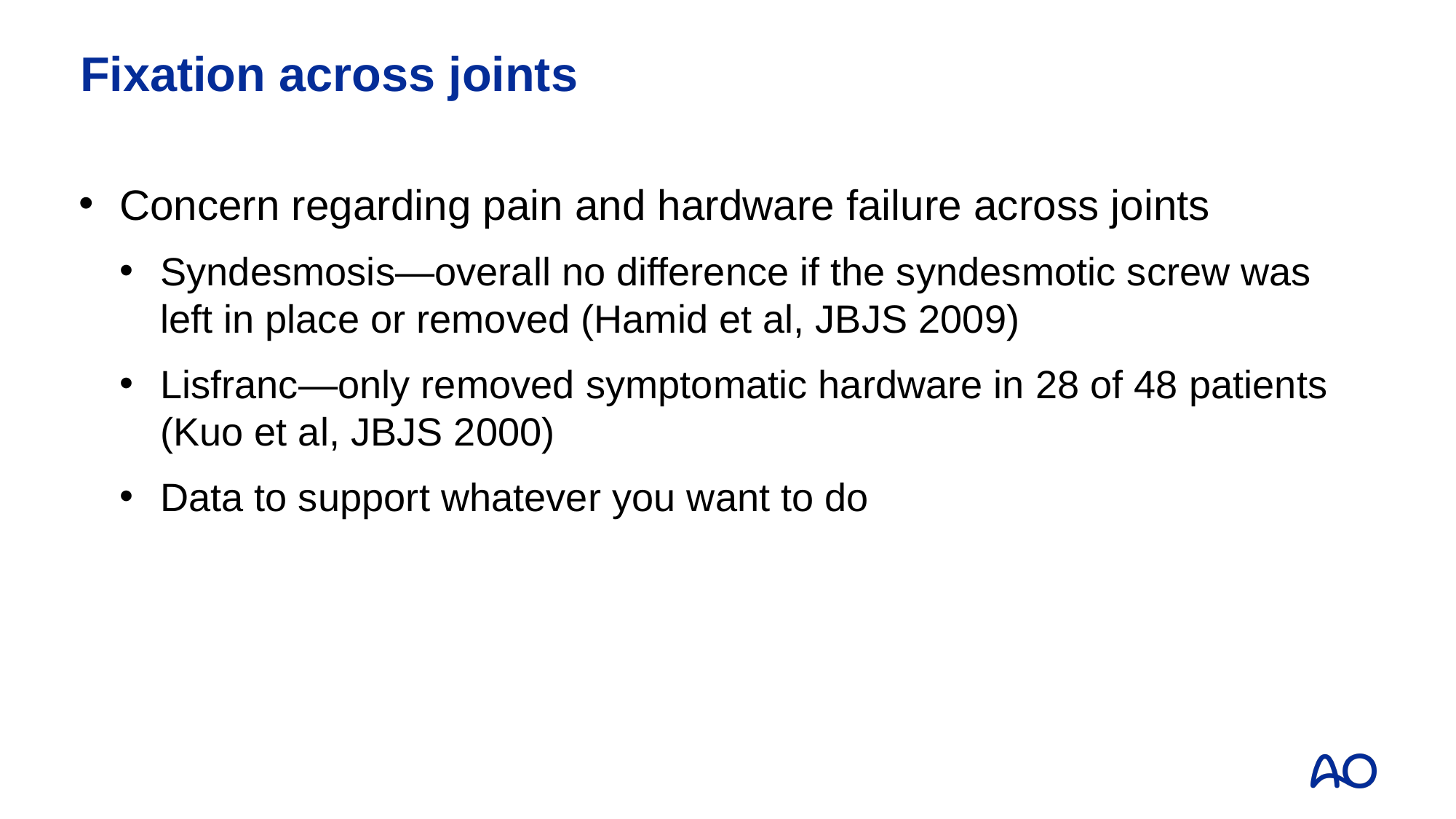

# Fixation across joints
Concern regarding pain and hardware failure across joints
Syndesmosis—overall no difference if the syndesmotic screw was left in place or removed (Hamid et al, JBJS 2009)
Lisfranc—only removed symptomatic hardware in 28 of 48 patients (Kuo et al, JBJS 2000)
Data to support whatever you want to do